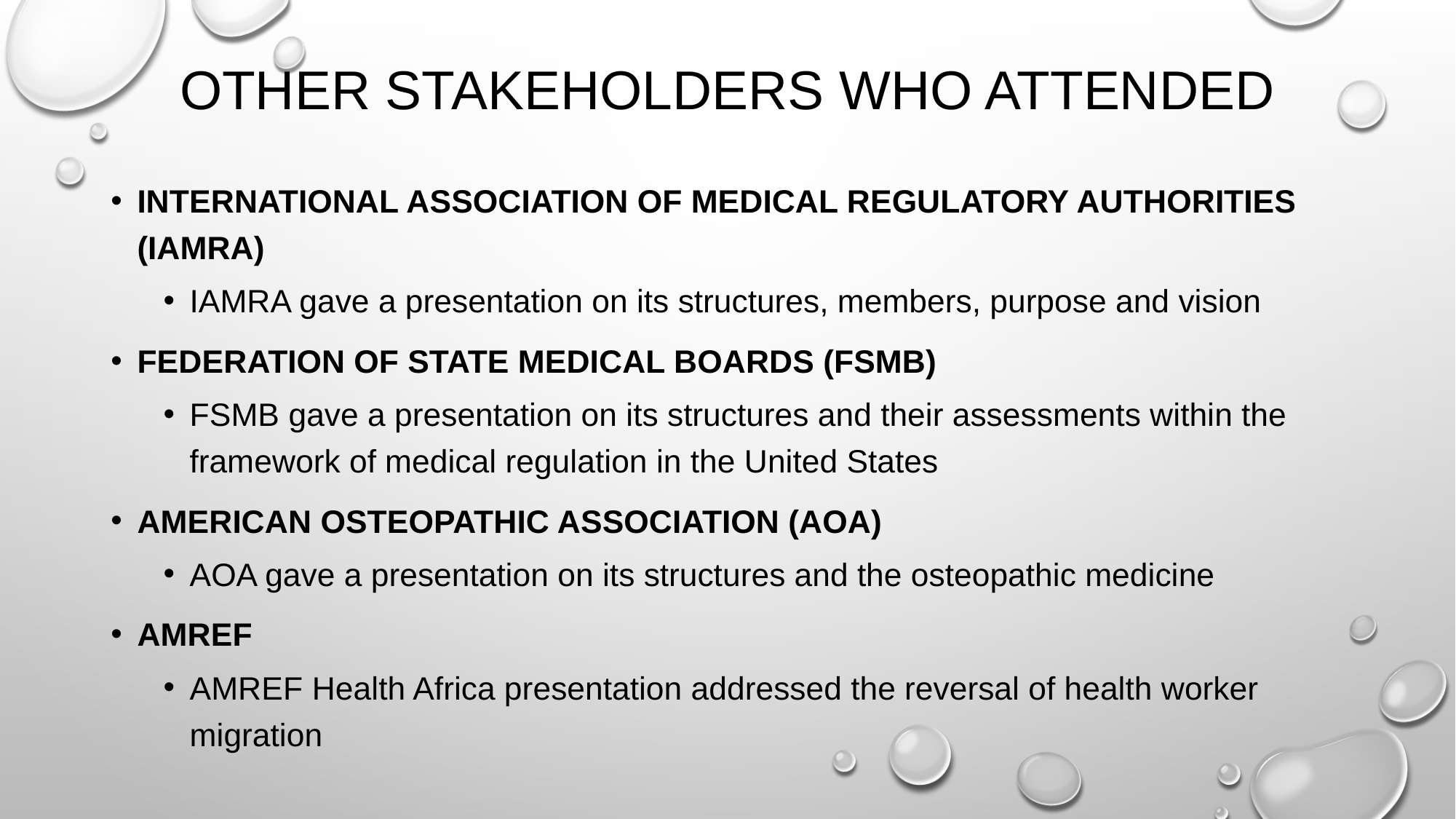

# Other Stakeholders who attended
INTERNATIONAL ASSOCIATION OF MEDICAL REGULATORY AUTHORITIES (IAMRA)
IAMRA gave a presentation on its structures, members, purpose and vision
FEDERATION OF STATE MEDICAL BOARDS (FSMB)
FSMB gave a presentation on its structures and their assessments within the framework of medical regulation in the United States
AMERICAN OSTEOPATHIC ASSOCIATION (AOA)
AOA gave a presentation on its structures and the osteopathic medicine
AMREF
AMREF Health Africa presentation addressed the reversal of health worker migration